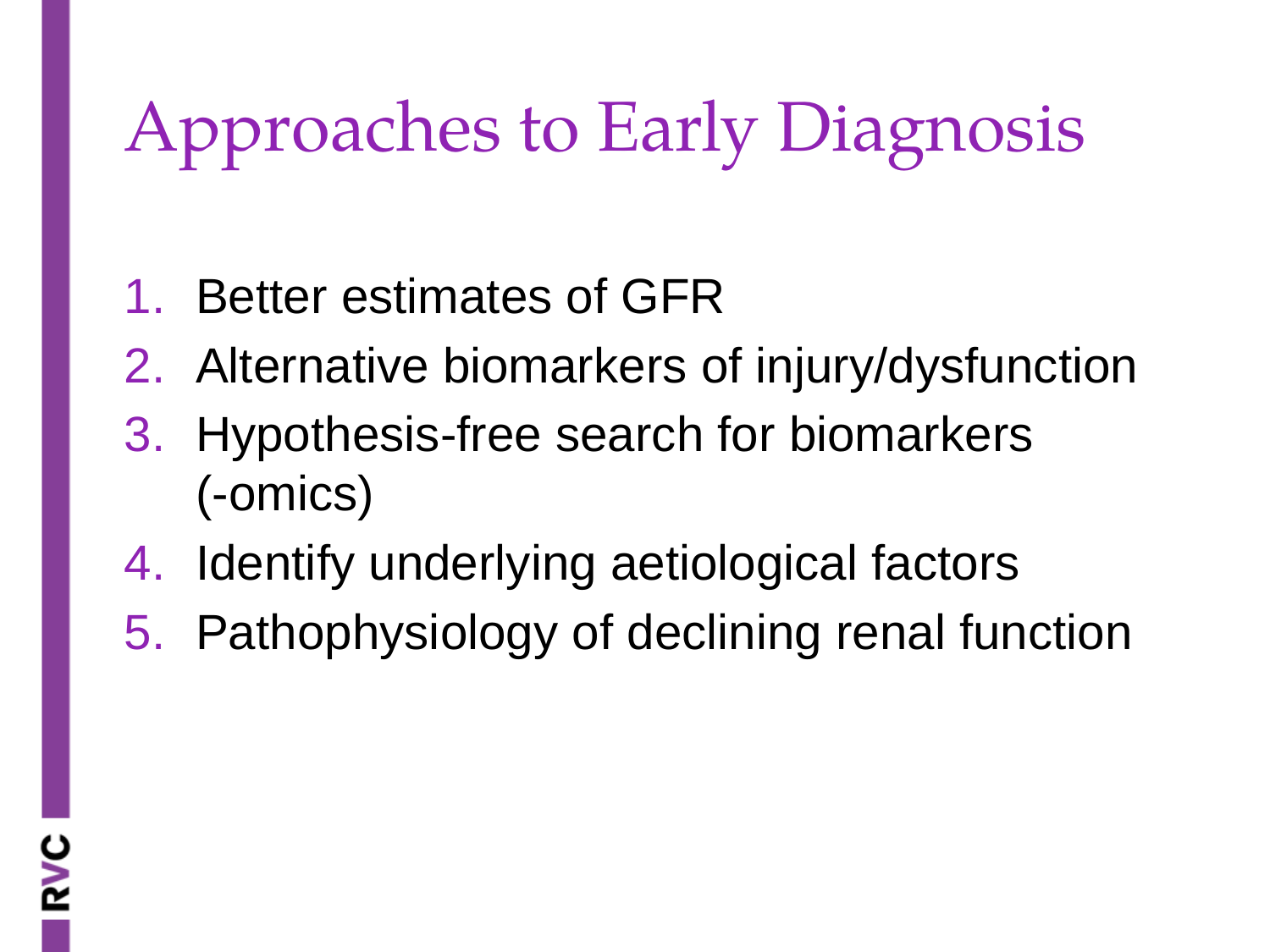

# Approaches to Early Diagnosis
Better estimates of GFR
Alternative biomarkers of injury/dysfunction
Hypothesis-free search for biomarkers          (-omics)
Identify underlying aetiological factors
Pathophysiology of declining renal function